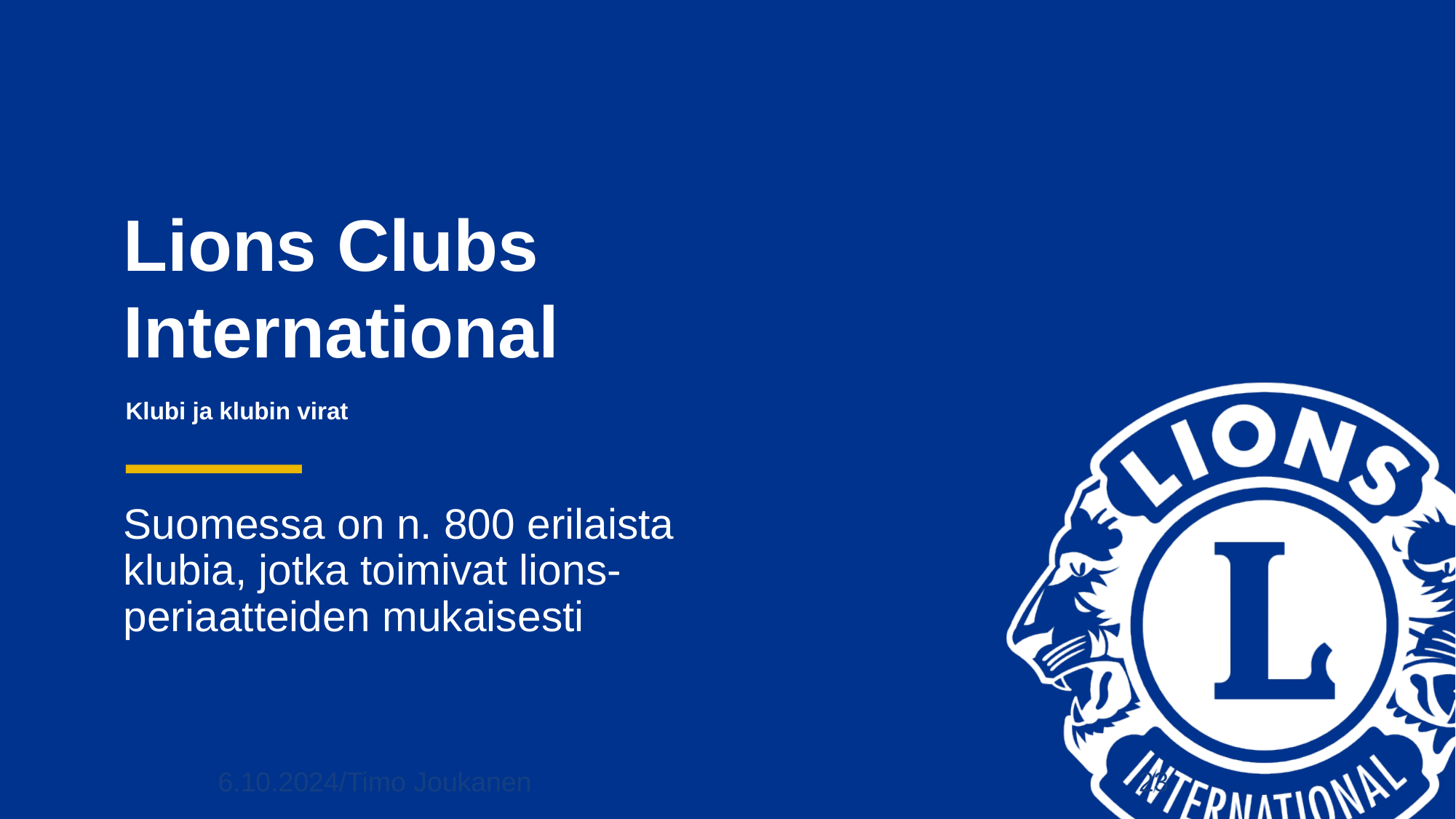

# Klubi ja klubin virat
Suomessa on n. 800 erilaista klubia, jotka toimivat lions-periaatteiden mukaisesti

6.10.2024/Timo Joukanen
23